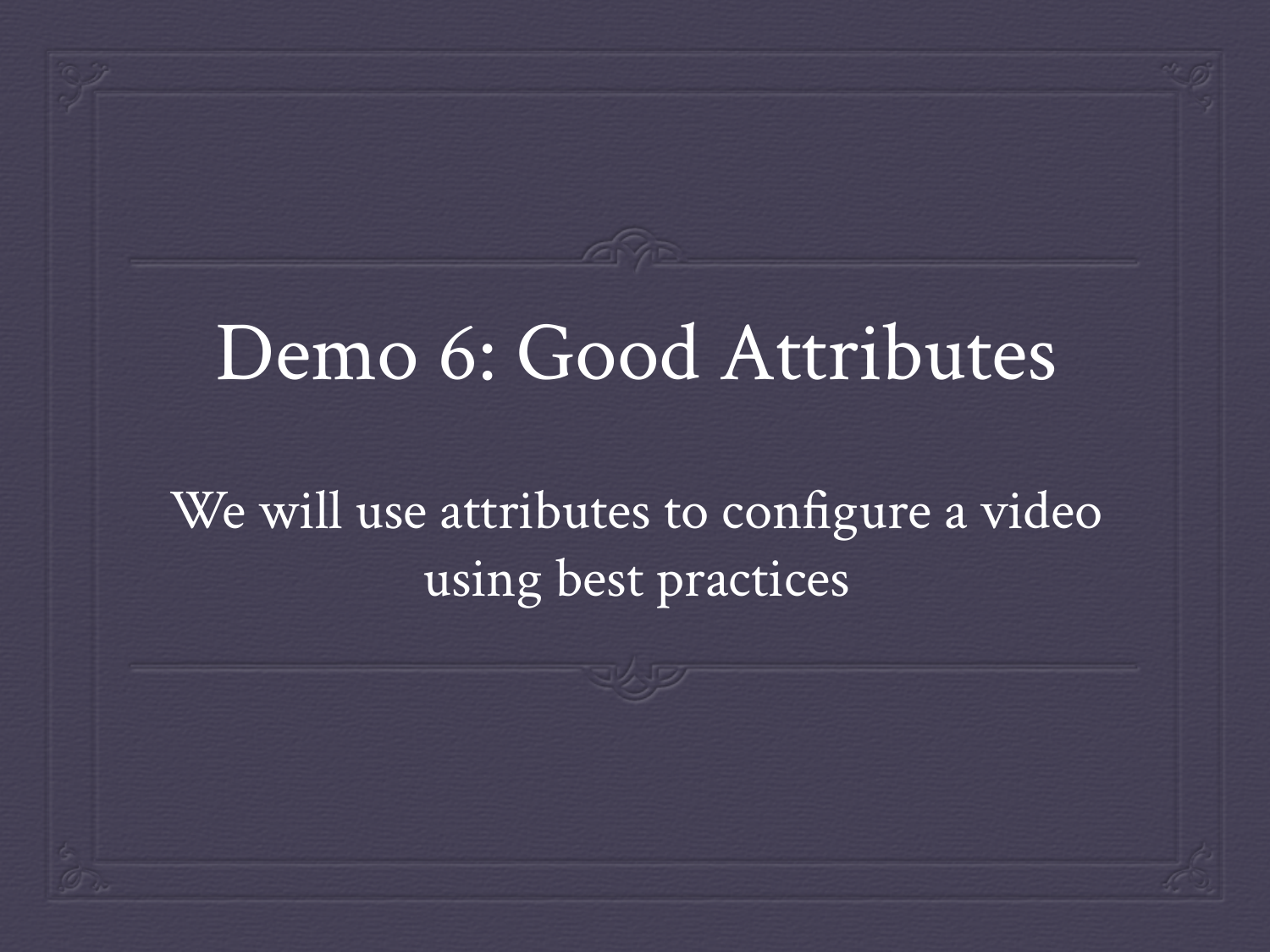

# Demo 6: Good Attributes
We will use attributes to configure a video using best practices